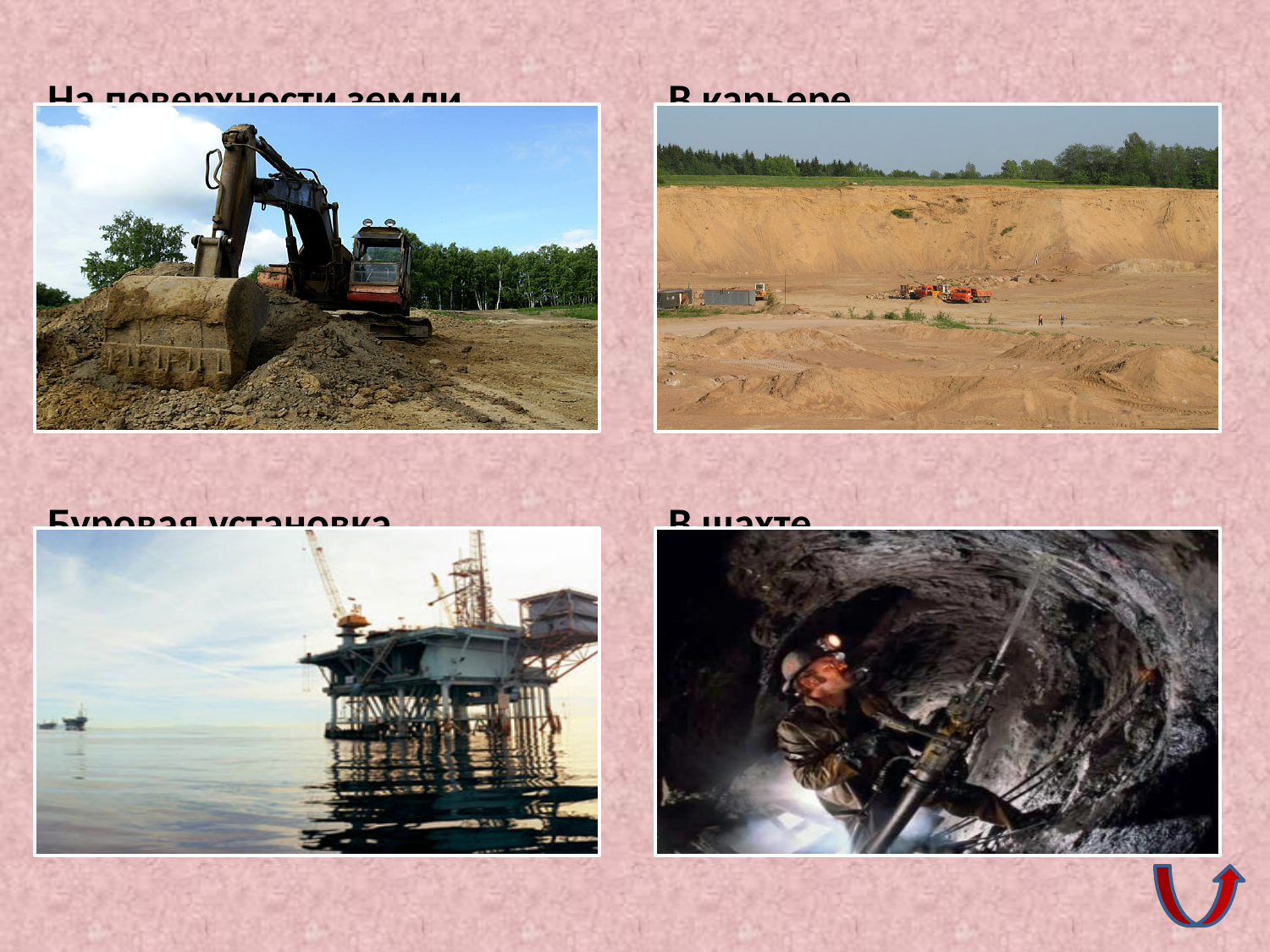

На поверхности земли
В карьере
Буровая установка
В шахте